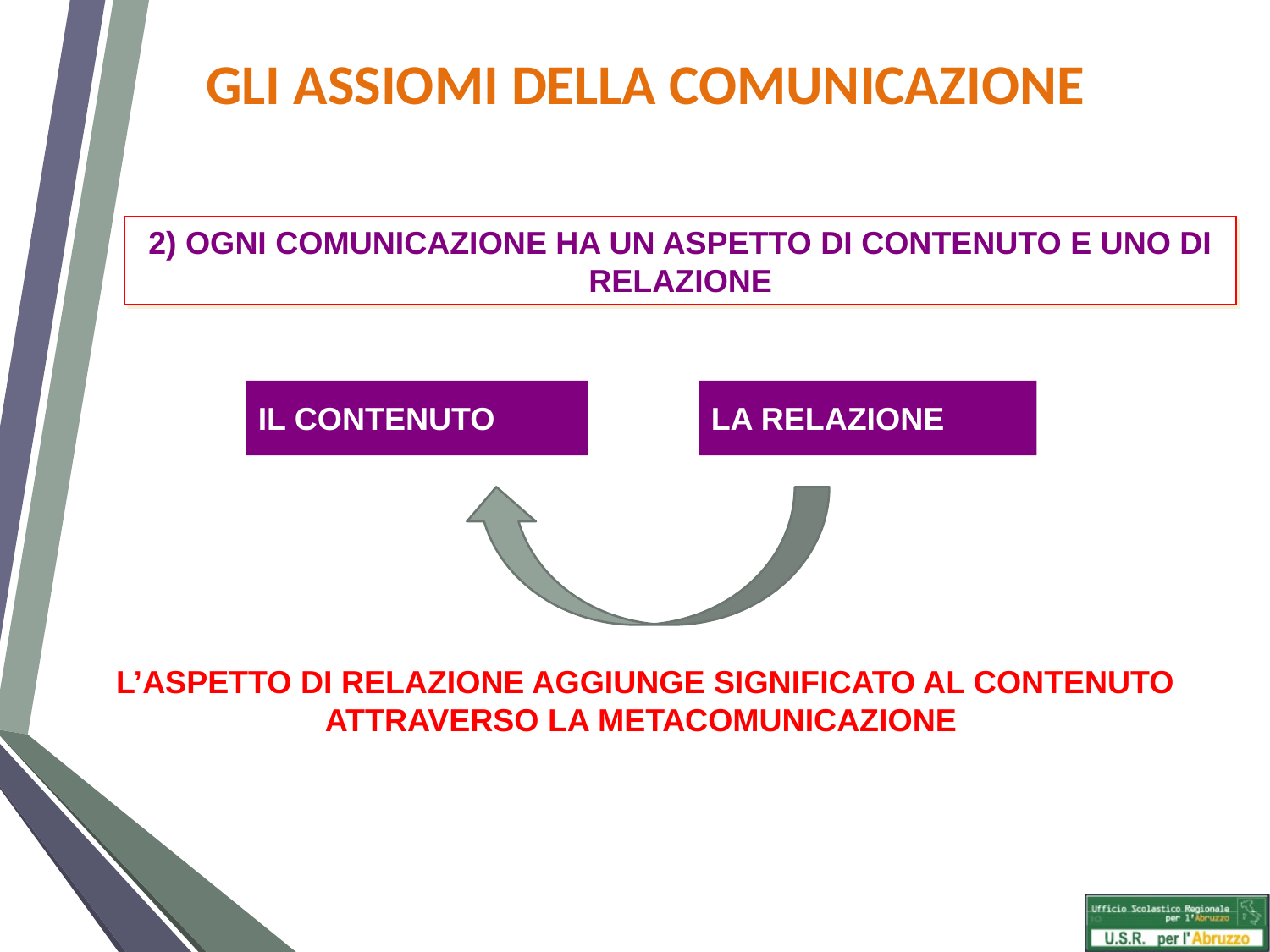

GLI ASSIOMI DELLA COMUNICAZIONE
2) OGNI COMUNICAZIONE HA UN ASPETTO DI CONTENUTO E UNO DI RELAZIONE
IL CONTENUTO
LA RELAZIONE

L’ASPETTO DI RELAZIONE AGGIUNGE SIGNIFICATO AL CONTENUTO ATTRAVERSO LA METACOMUNICAZIONE